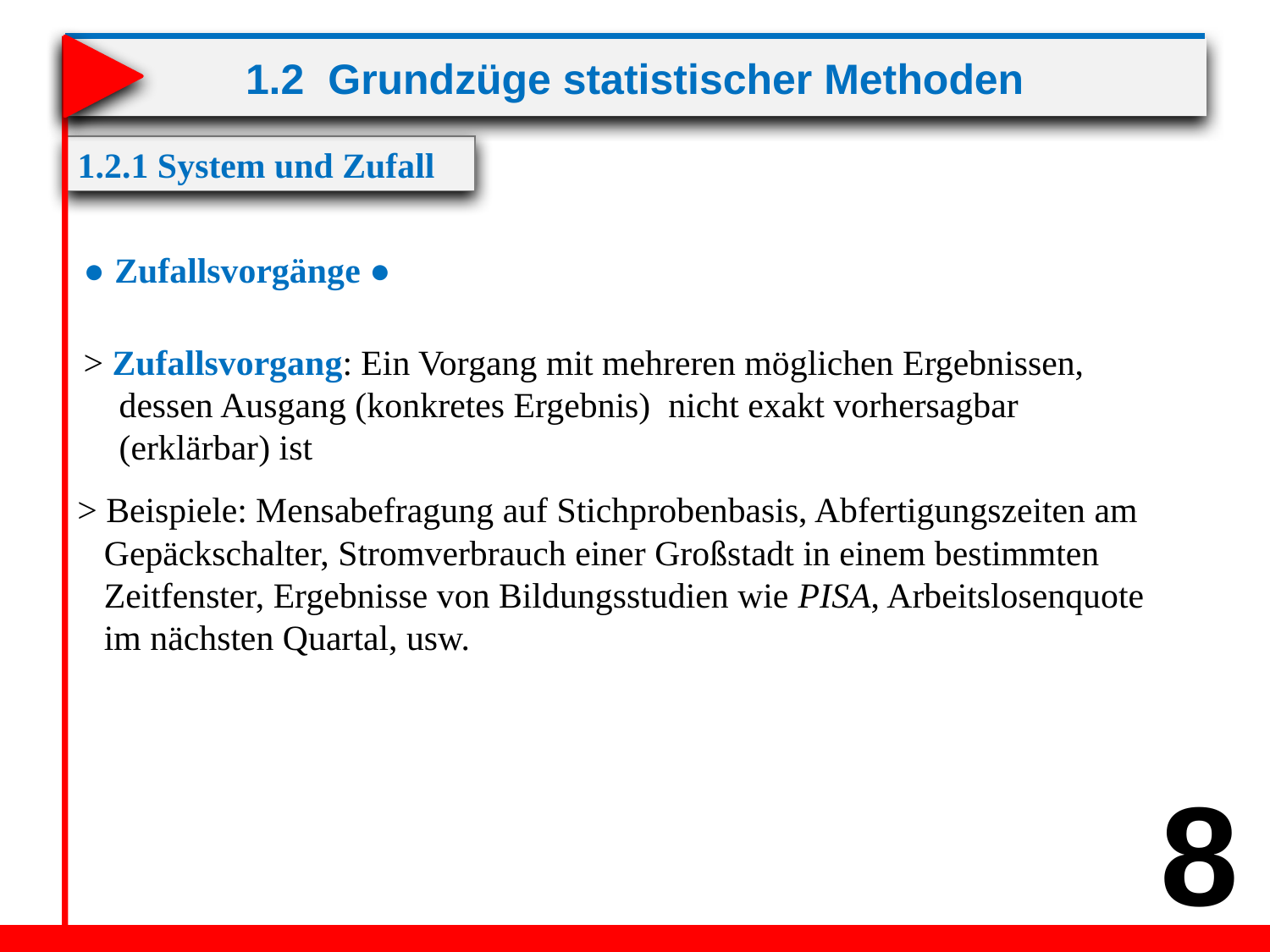

# 1.2  Grundzüge statistischer Methoden
1.2.1 System und Zufall
● Zufallsvorgänge ●
> Zufallsvorgang: Ein Vorgang mit mehreren möglichen Ergebnissen,
    dessen Ausgang (konkretes Ergebnis)  nicht exakt vorhersagbar
    (erklärbar) ist
> Beispiele: Mensabefragung auf Stichprobenbasis, Abfertigungszeiten am
   Gepäckschalter, Stromverbrauch einer Großstadt in einem bestimmten
   Zeitfenster, Ergebnisse von Bildungsstudien wie PISA, Arbeitslosenquote
   im nächsten Quartal, usw.
8